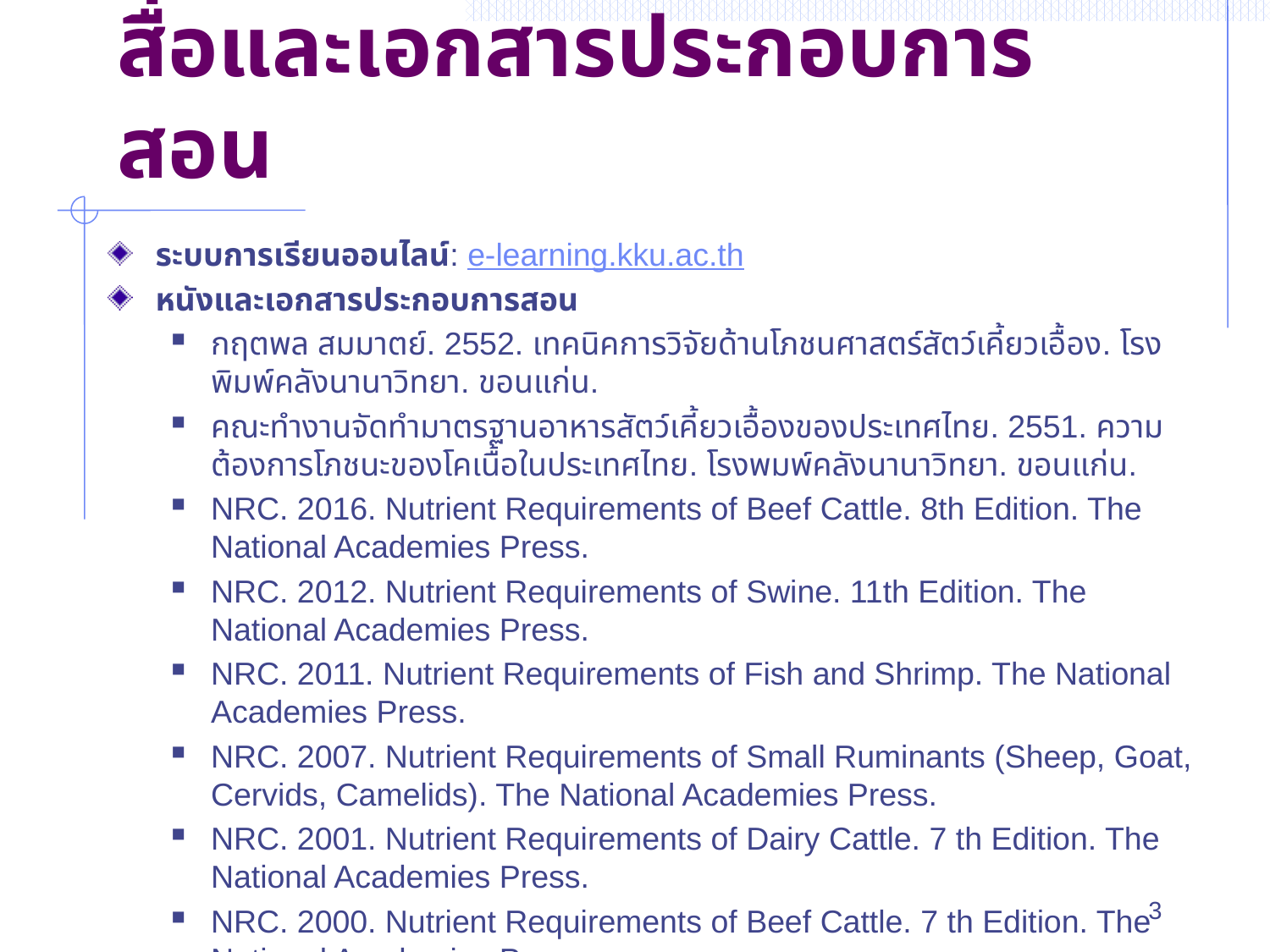

# สื่อและเอกสารประกอบการสอน
ระบบการเรียนออนไลน์: e-learning.kku.ac.th
หนังและเอกสารประกอบการสอน
กฤตพล สมมาตย์. 2552. เทคนิคการวิจัยด้านโภชนศาสตร์สัตว์เคี้ยวเอื้อง. โรงพิมพ์คลังนานาวิทยา. ขอนแก่น.
คณะทำงานจัดทำมาตรฐานอาหารสัตว์เคี้ยวเอื้องของประเทศไทย. 2551. ความต้องการโภชนะของโคเนื้อในประเทศไทย. โรงพมพ์คลังนานาวิทยา. ขอนแก่น.
NRC. 2016. Nutrient Requirements of Beef Cattle. 8th Edition. The National Academies Press.
NRC. 2012. Nutrient Requirements of Swine. 11th Edition. The National Academies Press.
NRC. 2011. Nutrient Requirements of Fish and Shrimp. The National Academies Press.
NRC. 2007. Nutrient Requirements of Small Ruminants (Sheep, Goat, Cervids, Camelids). The National Academies Press.
NRC. 2001. Nutrient Requirements of Dairy Cattle. 7 th Edition. The National Academies Press.
NRC. 2000. Nutrient Requirements of Beef Cattle. 7 th Edition. The National Academies Press.
McDonald, P.,R.A. Edwards,J.F.D. Greenhalgh and C.A. Morgan. 2002. Animal Nutrition. 6th Edition. Longman Scientific & Technical. England.

3